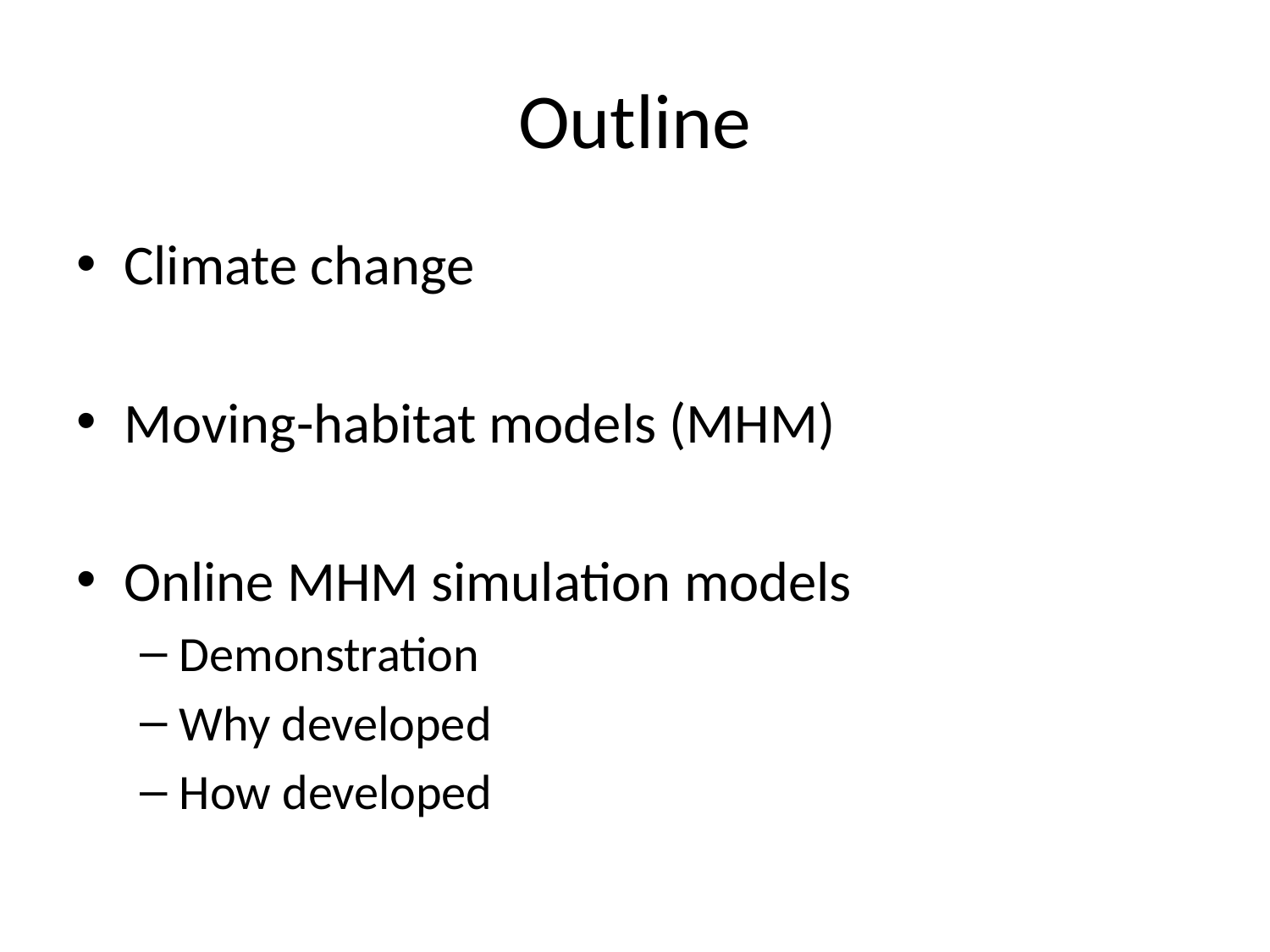

# Outline
Climate change

Moving-habitat models (MHM)

Online MHM simulation models
Demonstration
Why developed
How developed